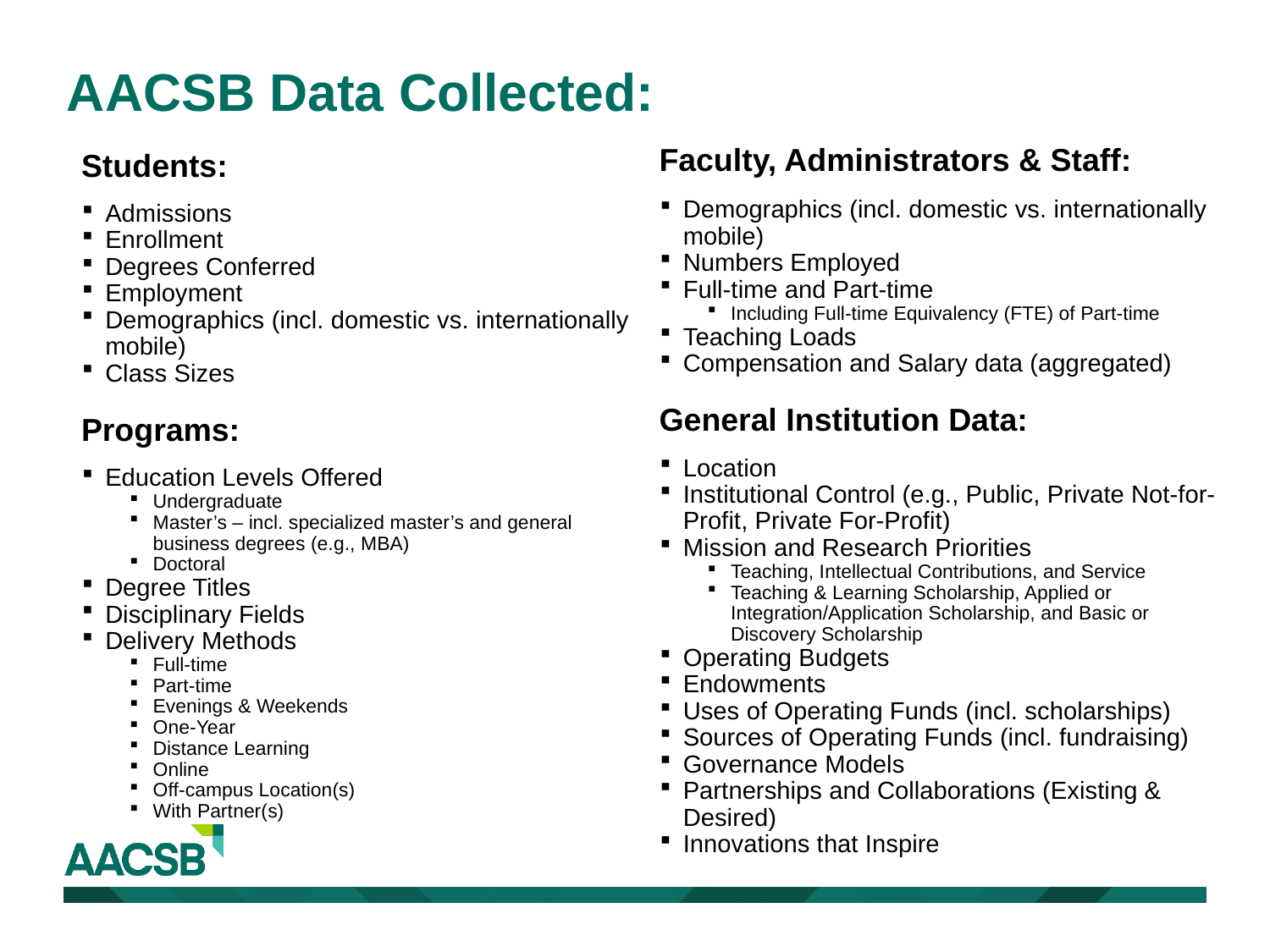

# AACSB Data Collected:
Faculty, Administrators & Staff:

Demographics (incl. domestic vs. internationally mobile)
Numbers Employed
Full-time and Part-time
Including Full-time Equivalency (FTE) of Part-time
Teaching Loads
Compensation and Salary data (aggregated)

General Institution Data:

Location
Institutional Control (e.g., Public, Private Not-for-Profit, Private For-Profit)
Mission and Research Priorities
Teaching, Intellectual Contributions, and Service
Teaching & Learning Scholarship, Applied or Integration/Application Scholarship, and Basic or Discovery Scholarship
Operating Budgets
Endowments
Uses of Operating Funds (incl. scholarships)
Sources of Operating Funds (incl. fundraising)
Governance Models
Partnerships and Collaborations (Existing & Desired)
Innovations that Inspire

Students:

Admissions
Enrollment
Degrees Conferred
Employment
Demographics (incl. domestic vs. internationally mobile)
Class Sizes

Programs:

Education Levels Offered
Undergraduate
Master’s – incl. specialized master’s and general business degrees (e.g., MBA)
Doctoral
Degree Titles
Disciplinary Fields
Delivery Methods
Full-time
Part-time
Evenings & Weekends
One-Year
Distance Learning
Online
Off-campus Location(s)
With Partner(s)